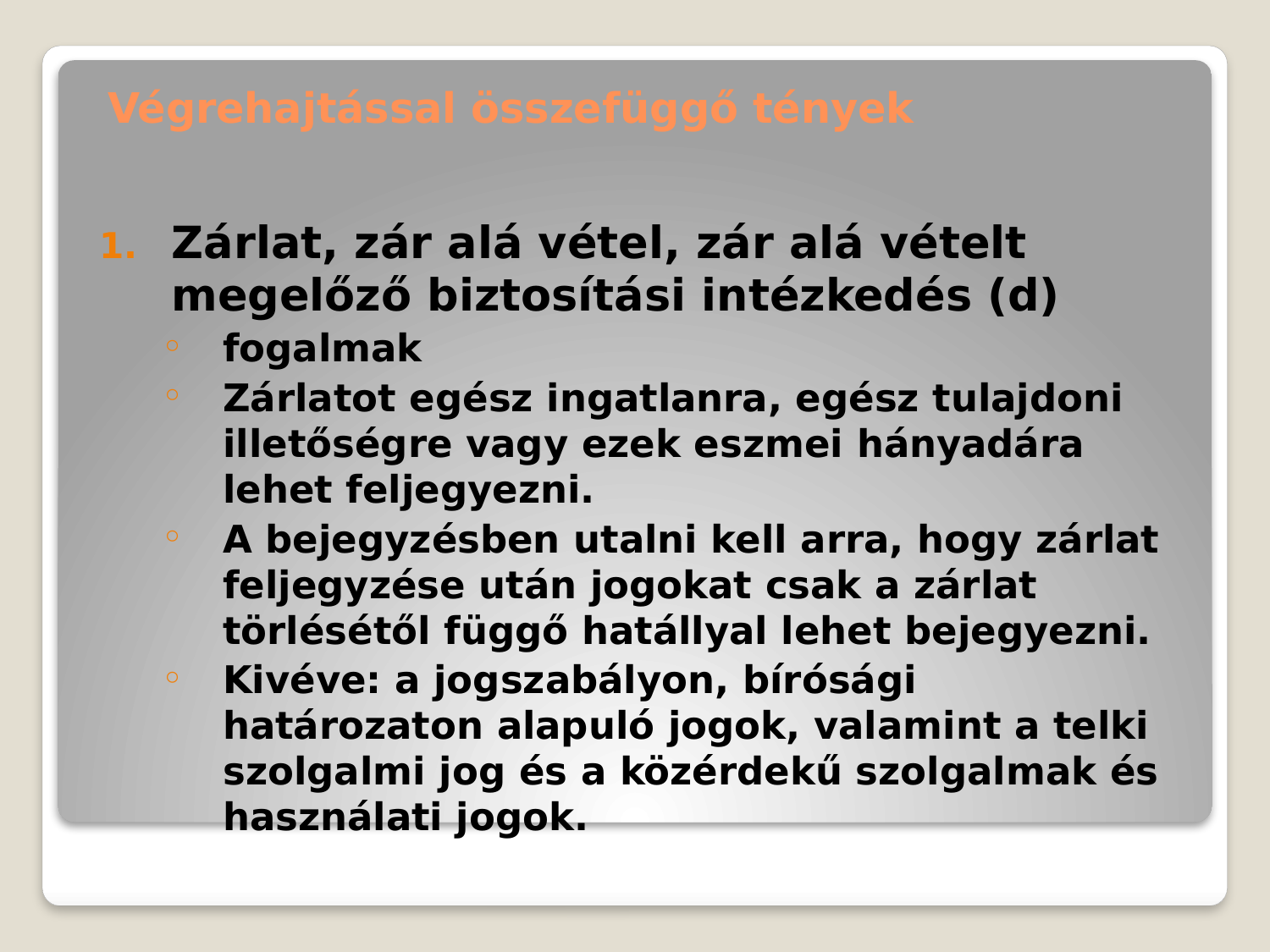

# Végrehajtással összefüggő tények
Zárlat, zár alá vétel, zár alá vételt megelőző biztosítási intézkedés (d)
fogalmak
Zárlatot egész ingatlanra, egész tulajdoni illetőségre vagy ezek eszmei hányadára lehet feljegyezni.
A bejegyzésben utalni kell arra, hogy zárlat feljegyzése után jogokat csak a zárlat törlésétől függő hatállyal lehet bejegyezni.
Kivéve: a jogszabályon, bírósági határozaton alapuló jogok, valamint a telki szolgalmi jog és a közérdekű szolgalmak és használati jogok.